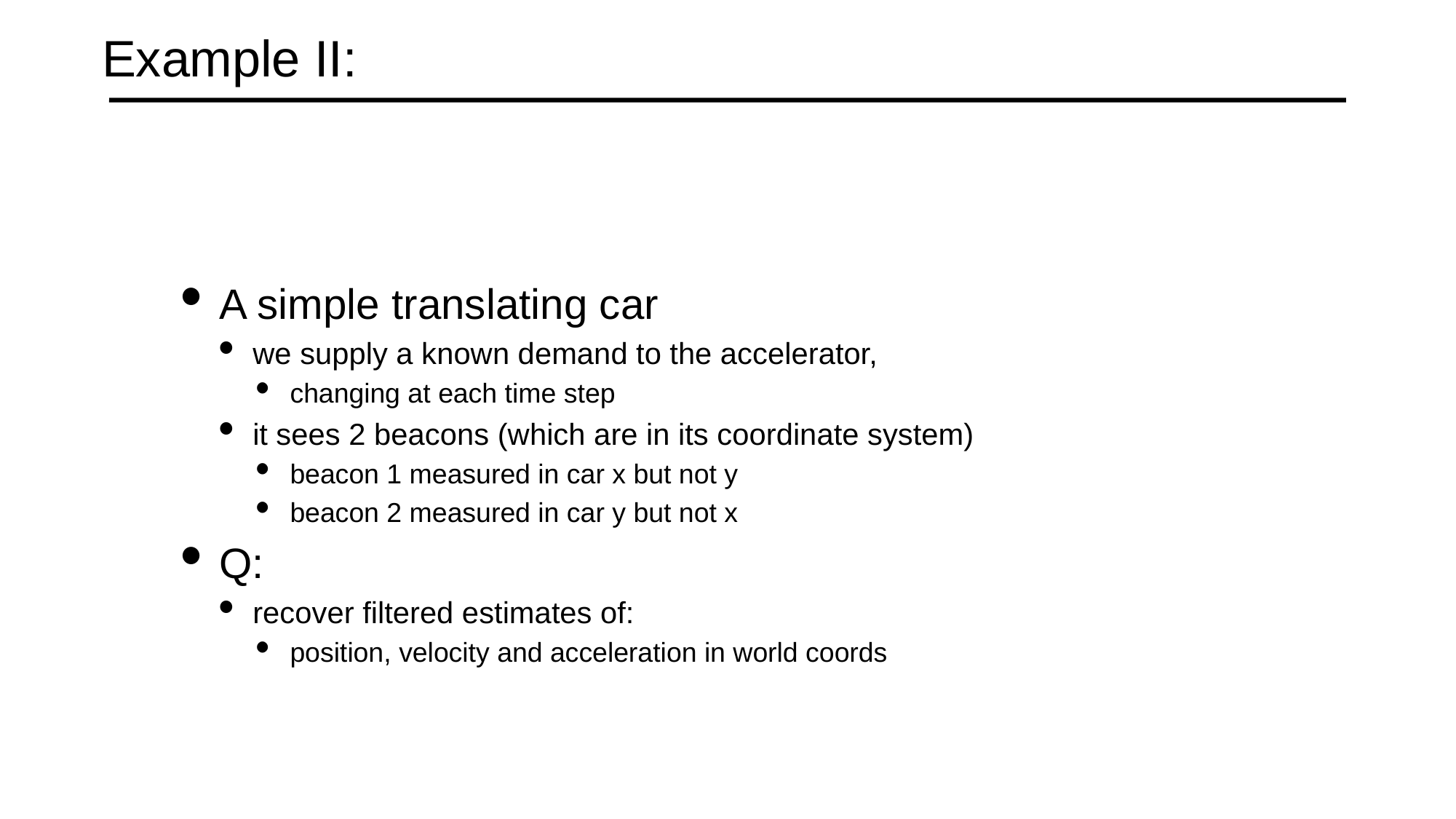

# Example II:
A simple translating car
we supply a known demand to the accelerator,
changing at each time step
it sees 2 beacons (which are in its coordinate system)
beacon 1 measured in car x but not y
beacon 2 measured in car y but not x
Q:
recover filtered estimates of:
position, velocity and acceleration in world coords